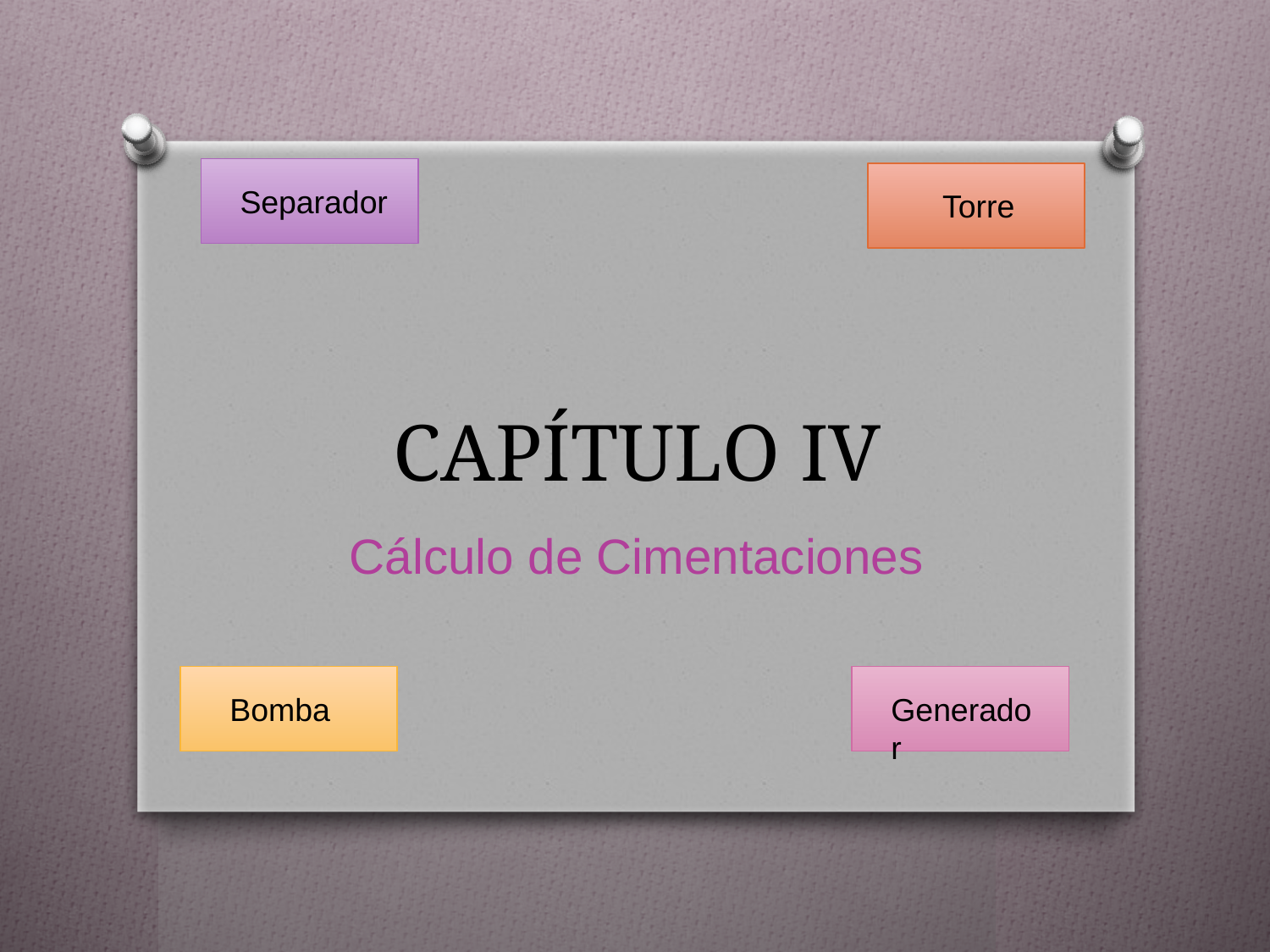

Separador
Torre
# CAPÍTULO IV
Cálculo de Cimentaciones

Bomba
Generador